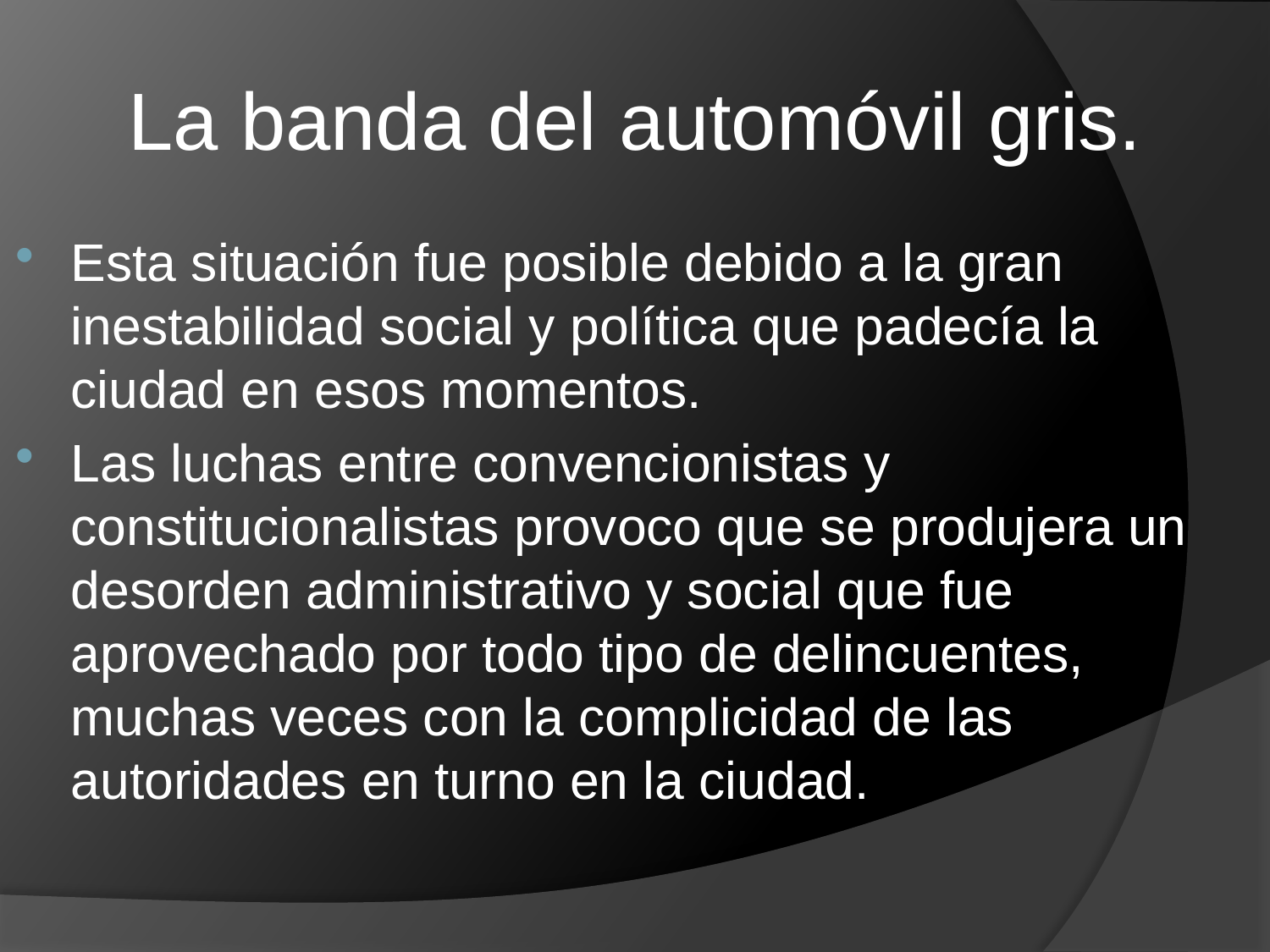

# La banda del automóvil gris.
Esta situación fue posible debido a la gran inestabilidad social y política que padecía la ciudad en esos momentos.
Las luchas entre convencionistas y constitucionalistas provoco que se produjera un desorden administrativo y social que fue aprovechado por todo tipo de delincuentes, muchas veces con la complicidad de las autoridades en turno en la ciudad.